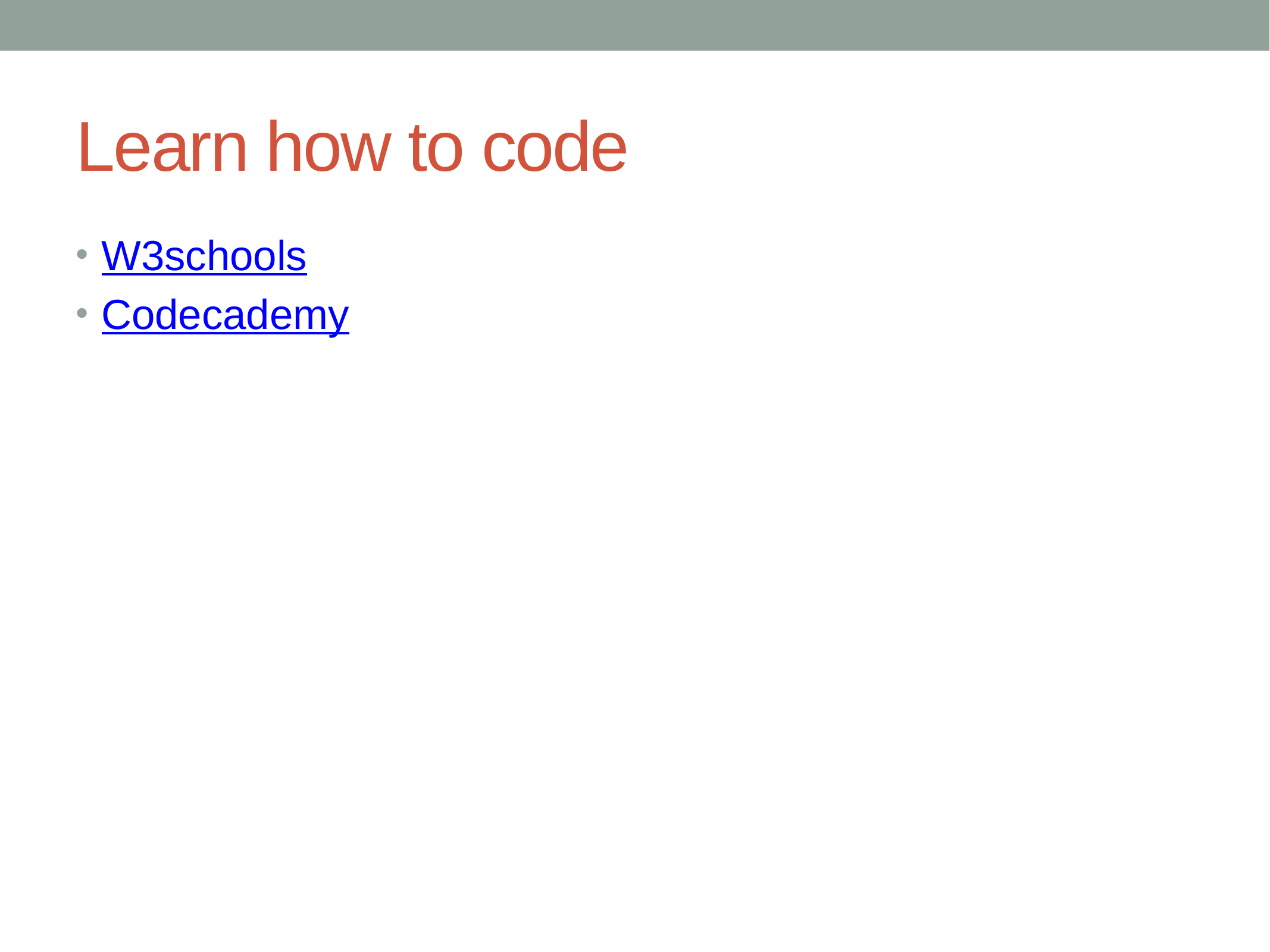

# Learn how to code
W3schools
Codecademy